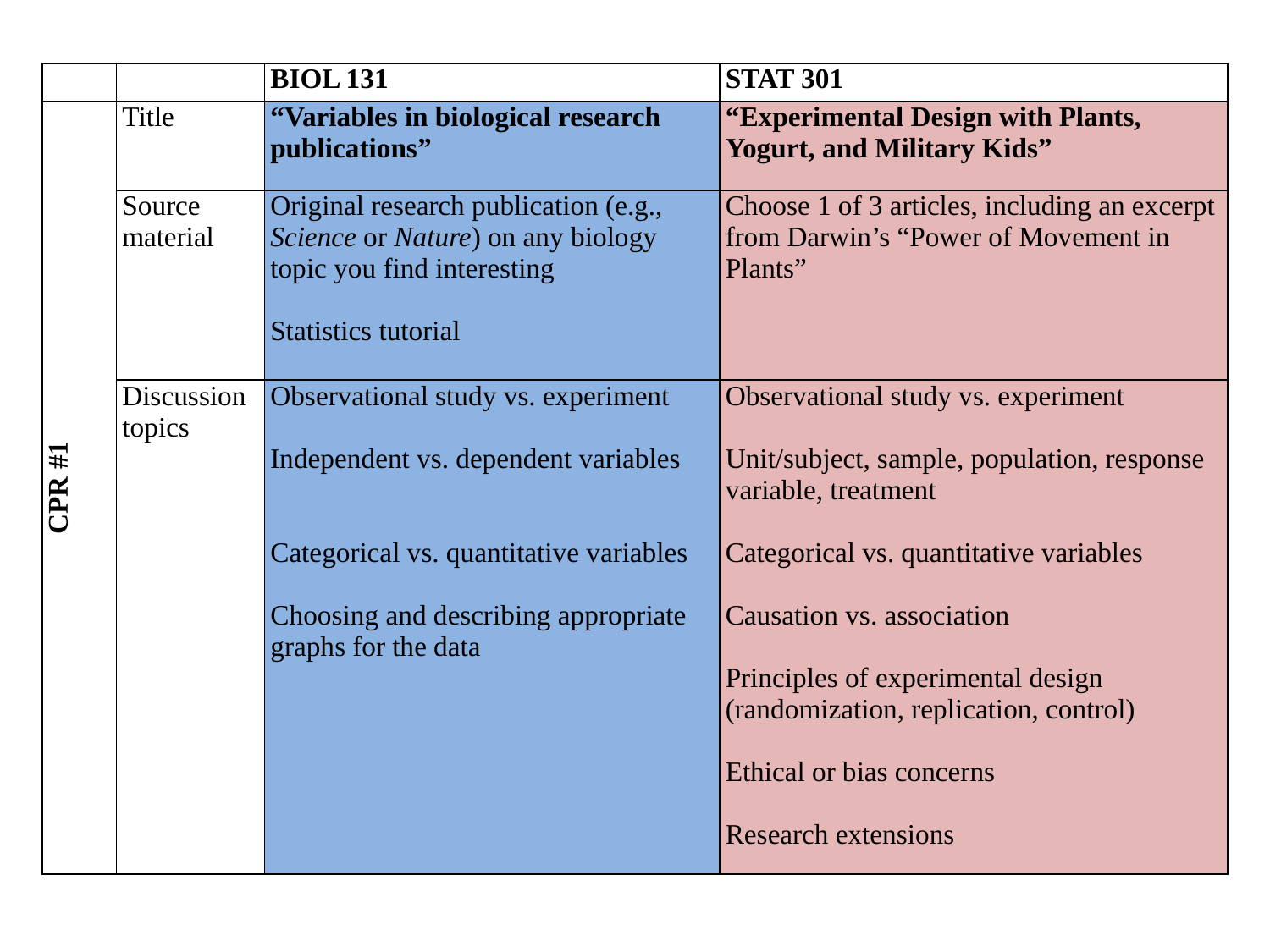

|  |  | BIOL 131 | STAT 301 |
| --- | --- | --- | --- |
| CPR #1 | Title | “Variables in biological research publications” | “Experimental Design with Plants, Yogurt, and Military Kids” |
|  | Source material | Original research publication (e.g., Science or Nature) on any biology topic you find interesting Statistics tutorial | Choose 1 of 3 articles, including an excerpt from Darwin’s “Power of Movement in Plants” |
|  | Discussion topics | Observational study vs. experiment Independent vs. dependent variables Categorical vs. quantitative variables Choosing and describing appropriate graphs for the data | Observational study vs. experiment Unit/subject, sample, population, response variable, treatment Categorical vs. quantitative variables Causation vs. association Principles of experimental design (randomization, replication, control) Ethical or bias concerns Research extensions |